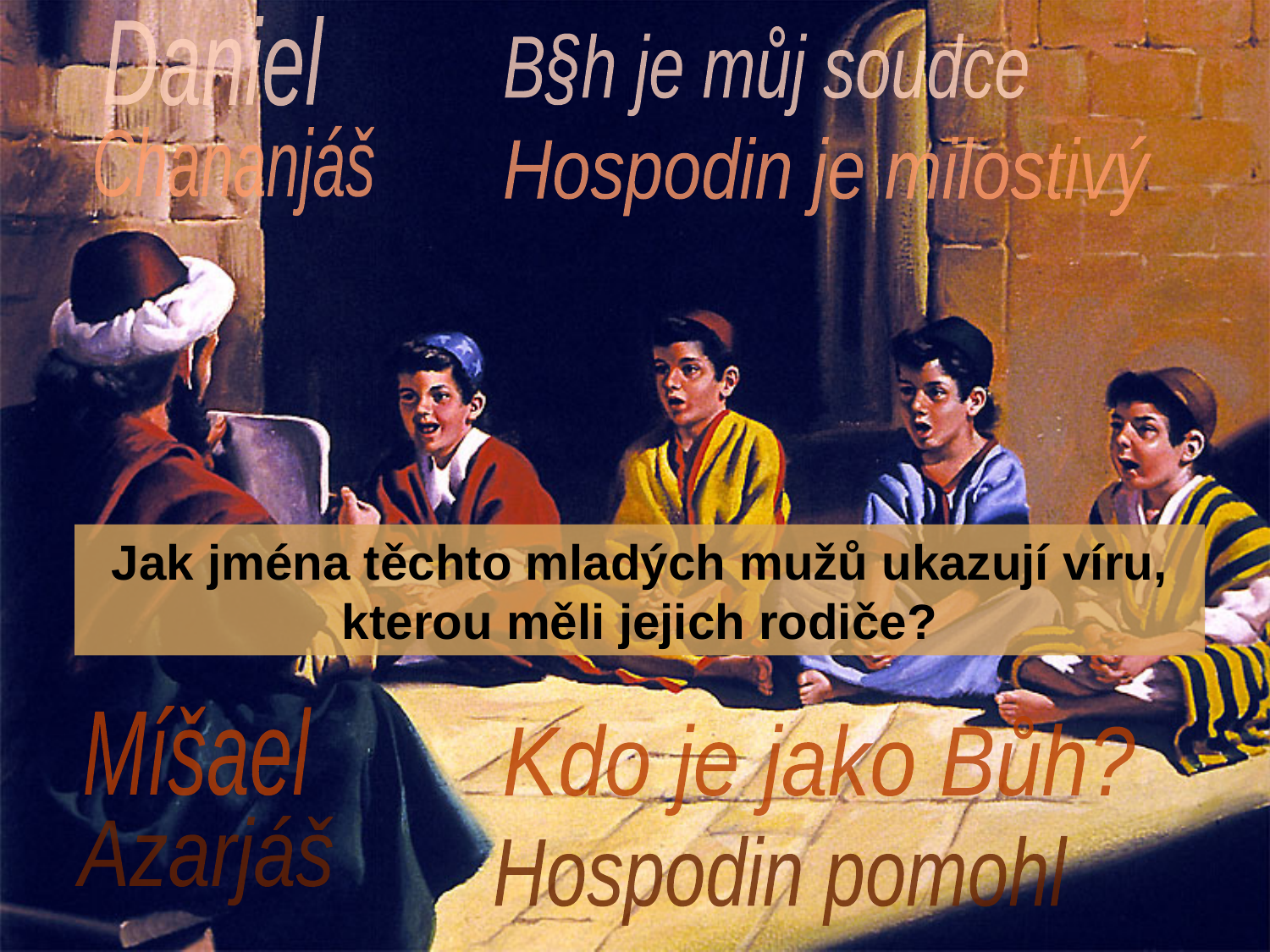

Daniel
B§h je můj soudce
Chananjáš
Hospodin je milostivý
Jak jména těchto mladých mužů ukazují víru, kterou měli jejich rodiče?
Míšael
Kdo je jako Bůh?
Azarjáš
Hospodin pomohl